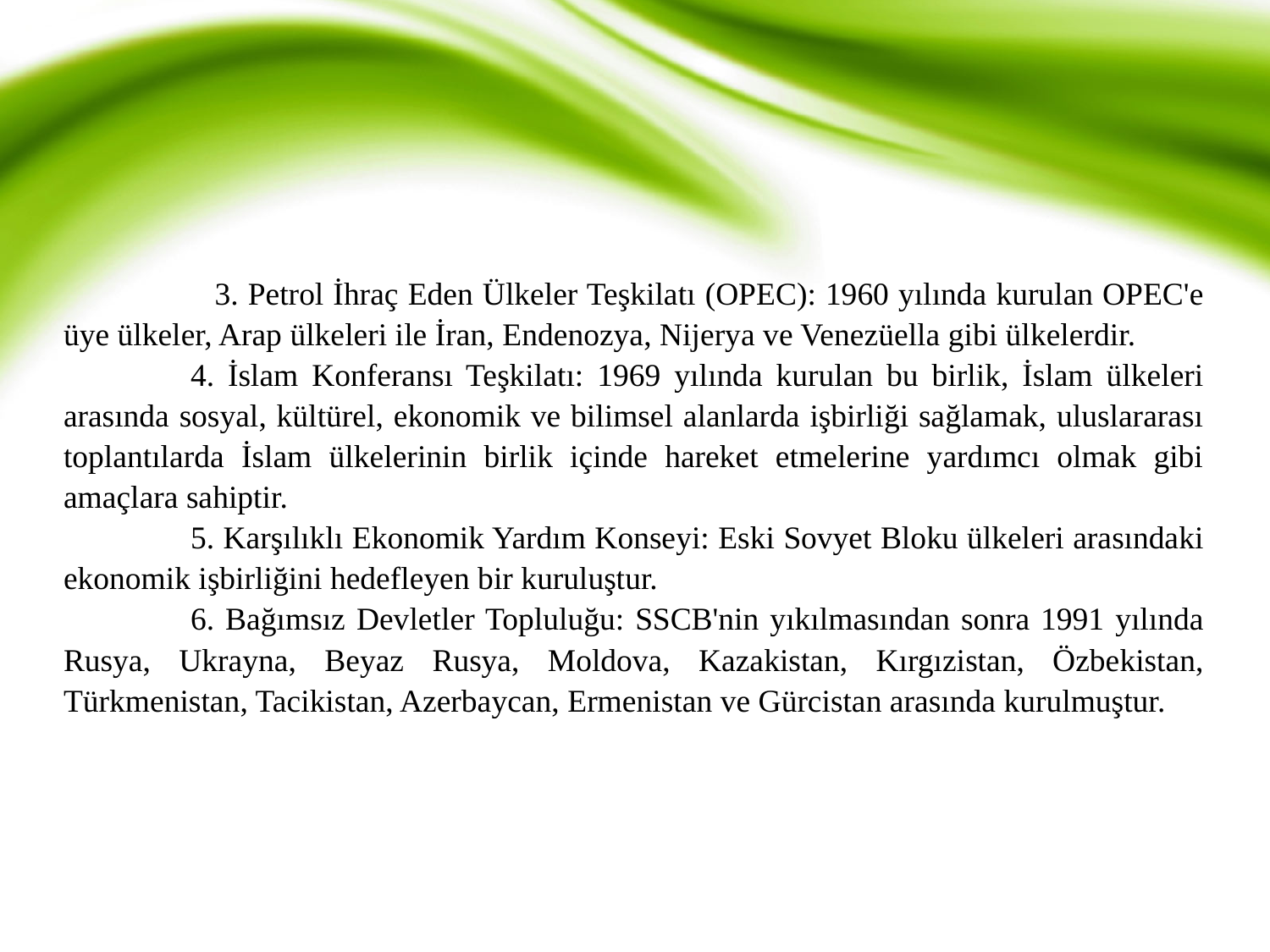

3. Petrol İhraç Eden Ülkeler Teşkilatı (OPEC): 1960 yılında kurulan OPEC'e üye ülkeler, Arap ülkeleri ile İran, Endenozya, Nijerya ve Venezüella gibi ülkelerdir.
	4. İslam Konferansı Teşkilatı: 1969 yılında kurulan bu birlik, İslam ülkeleri arasında sosyal, kültürel, ekonomik ve bilimsel alanlarda işbirliği sağlamak, uluslararası toplantılarda İslam ülkelerinin birlik içinde hareket etmelerine yardımcı olmak gibi amaçlara sahiptir.
	5. Karşılıklı Ekonomik Yardım Konseyi: Eski Sovyet Bloku ülkeleri arasındaki ekonomik işbirliğini hedefleyen bir kuruluştur.
	6. Bağımsız Devletler Topluluğu: SSCB'nin yıkılmasından sonra 1991 yılında Rusya, Ukrayna, Beyaz Rusya, Moldova, Kazakistan, Kırgızistan, Özbekistan, Türkmenistan, Tacikistan, Azerbaycan, Ermenistan ve Gürcistan arasında kurulmuştur.